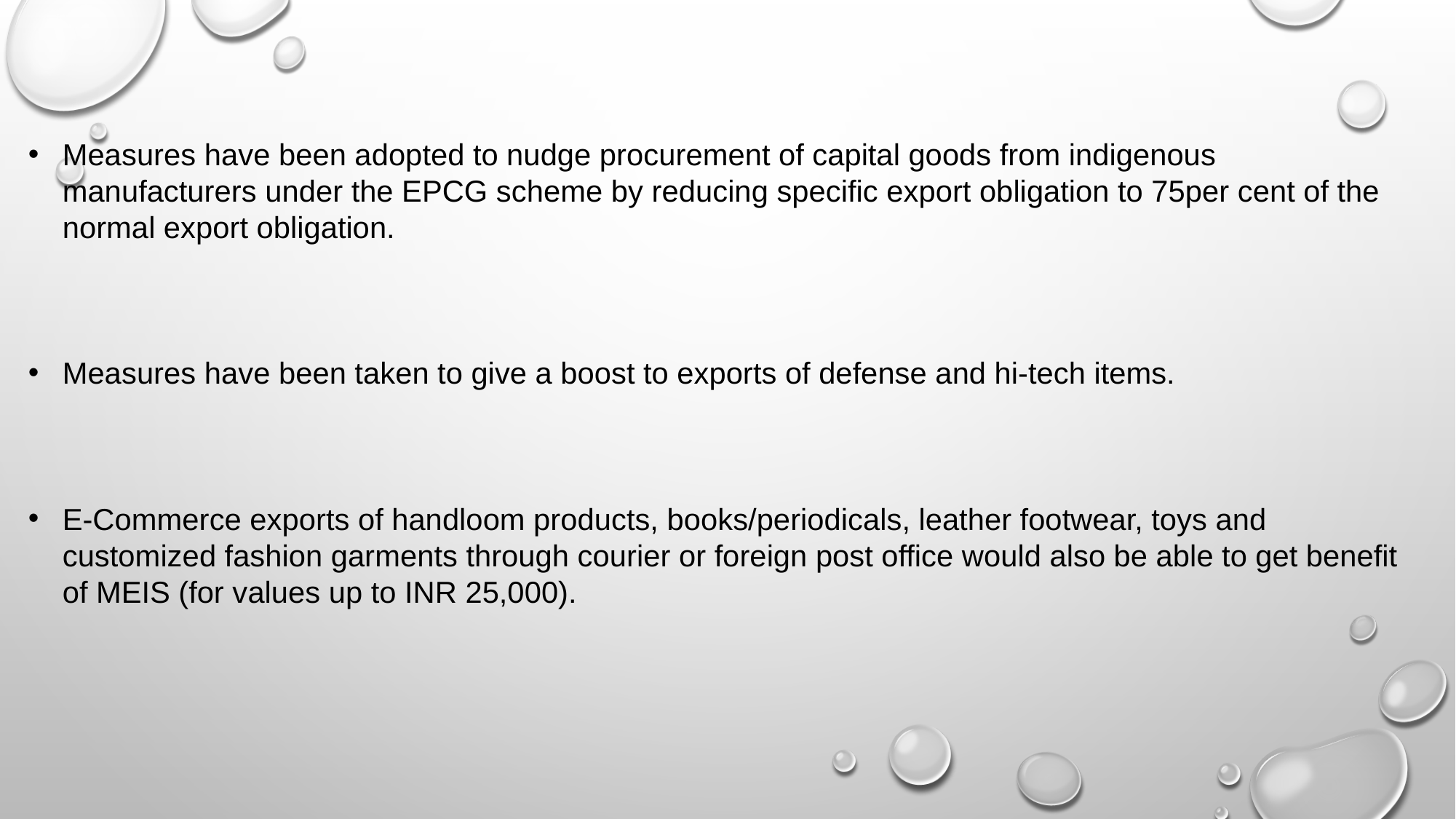

Measures have been adopted to nudge procurement of capital goods from indigenous manufacturers under the EPCG scheme by reducing specific export obligation to 75per cent of the normal export obligation.

Measures have been taken to give a boost to exports of defense and hi-tech items.

E-Commerce exports of handloom products, books/periodicals, leather footwear, toys and customized fashion garments through courier or foreign post office would also be able to get benefit of MEIS (for values up to INR 25,000).